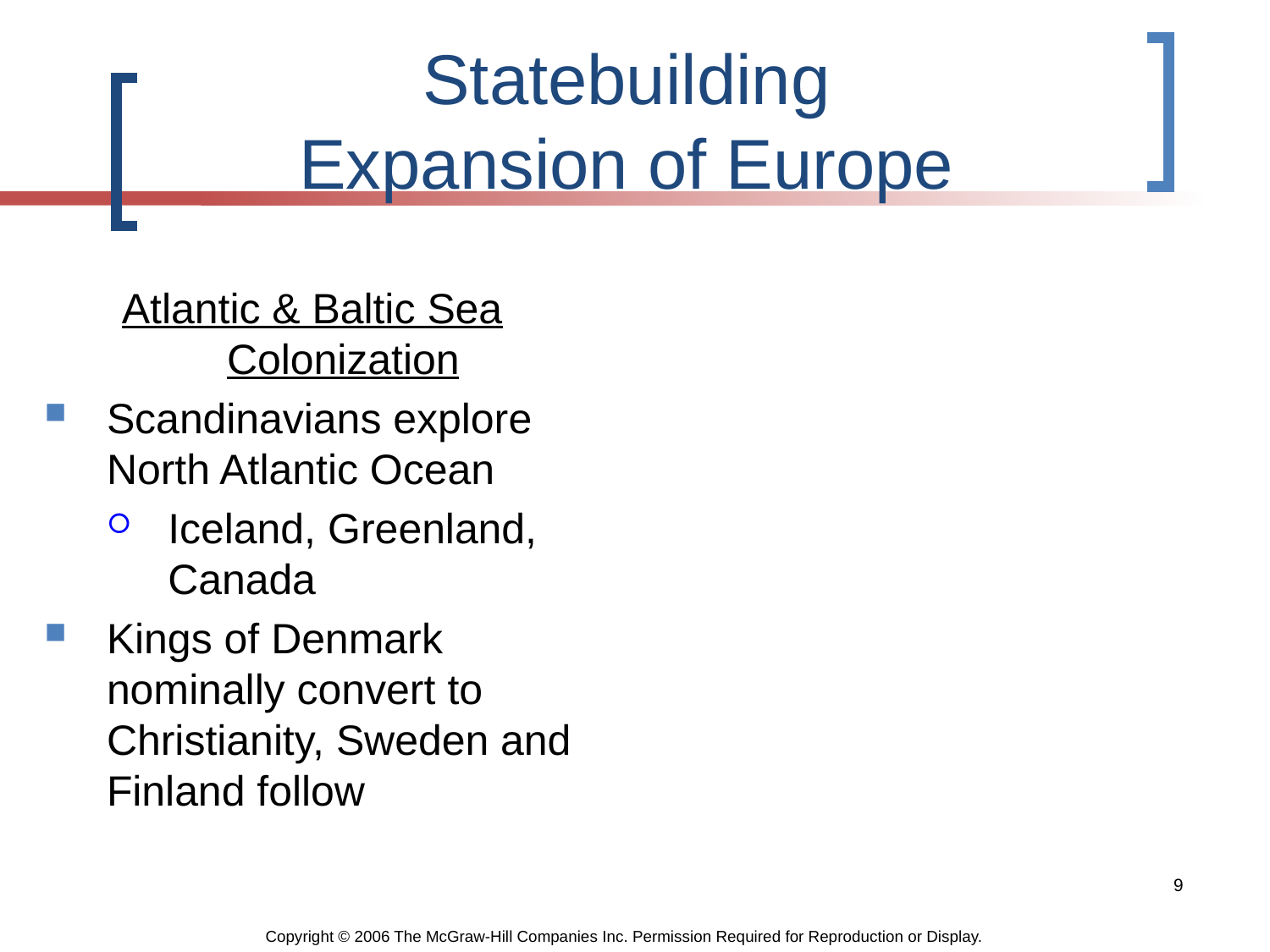

# Statebuilding Expansion of Europe
Atlantic & Baltic Sea Colonization
Scandinavians explore North Atlantic Ocean
Iceland, Greenland, Canada
Kings of Denmark nominally convert to Christianity, Sweden and Finland follow

9